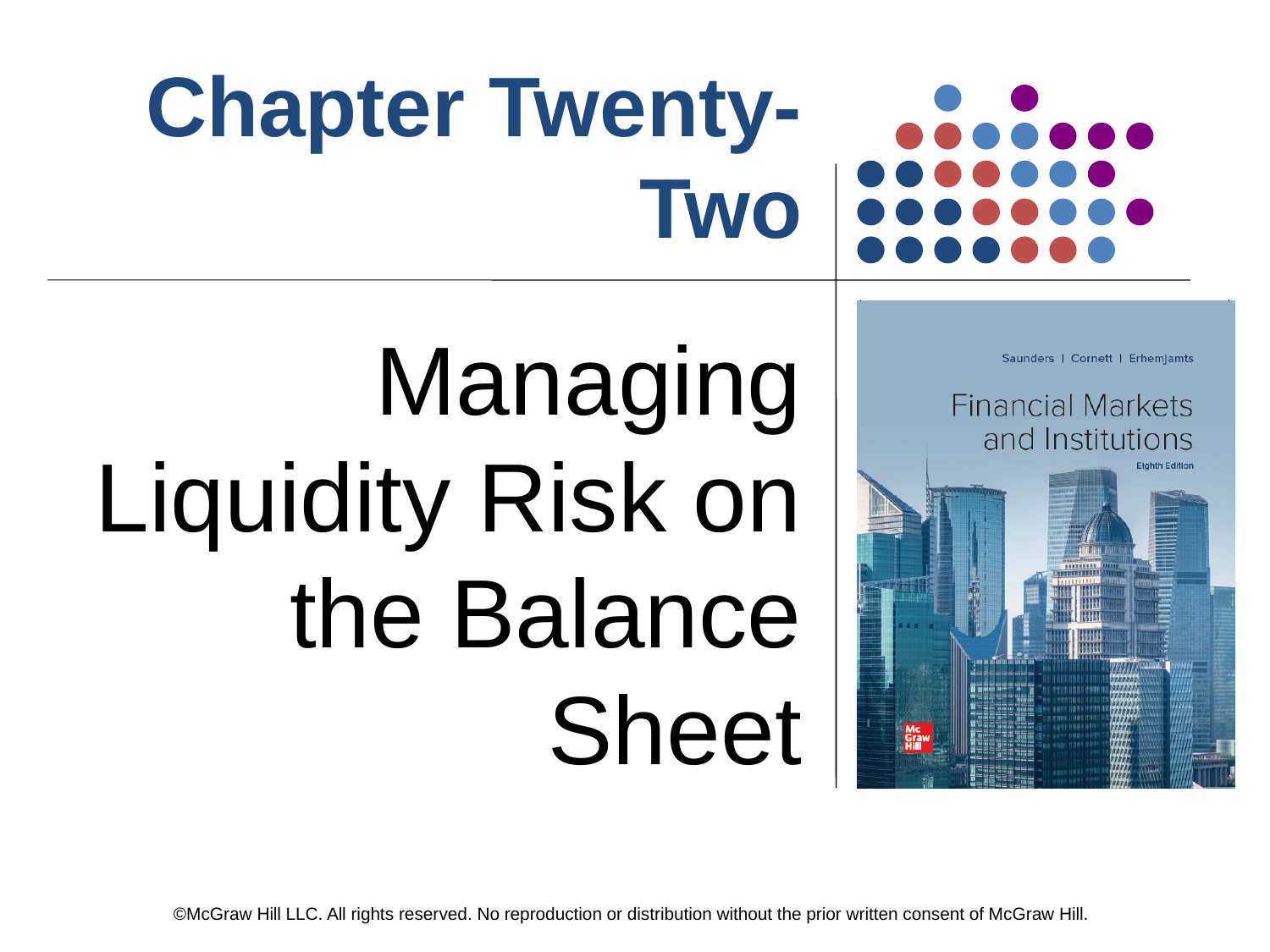

# Chapter Twenty-Two
Managing Liquidity Risk on the Balance Sheet
©McGraw Hill LLC. All rights reserved. No reproduction or distribution without the prior written consent of McGraw Hill.